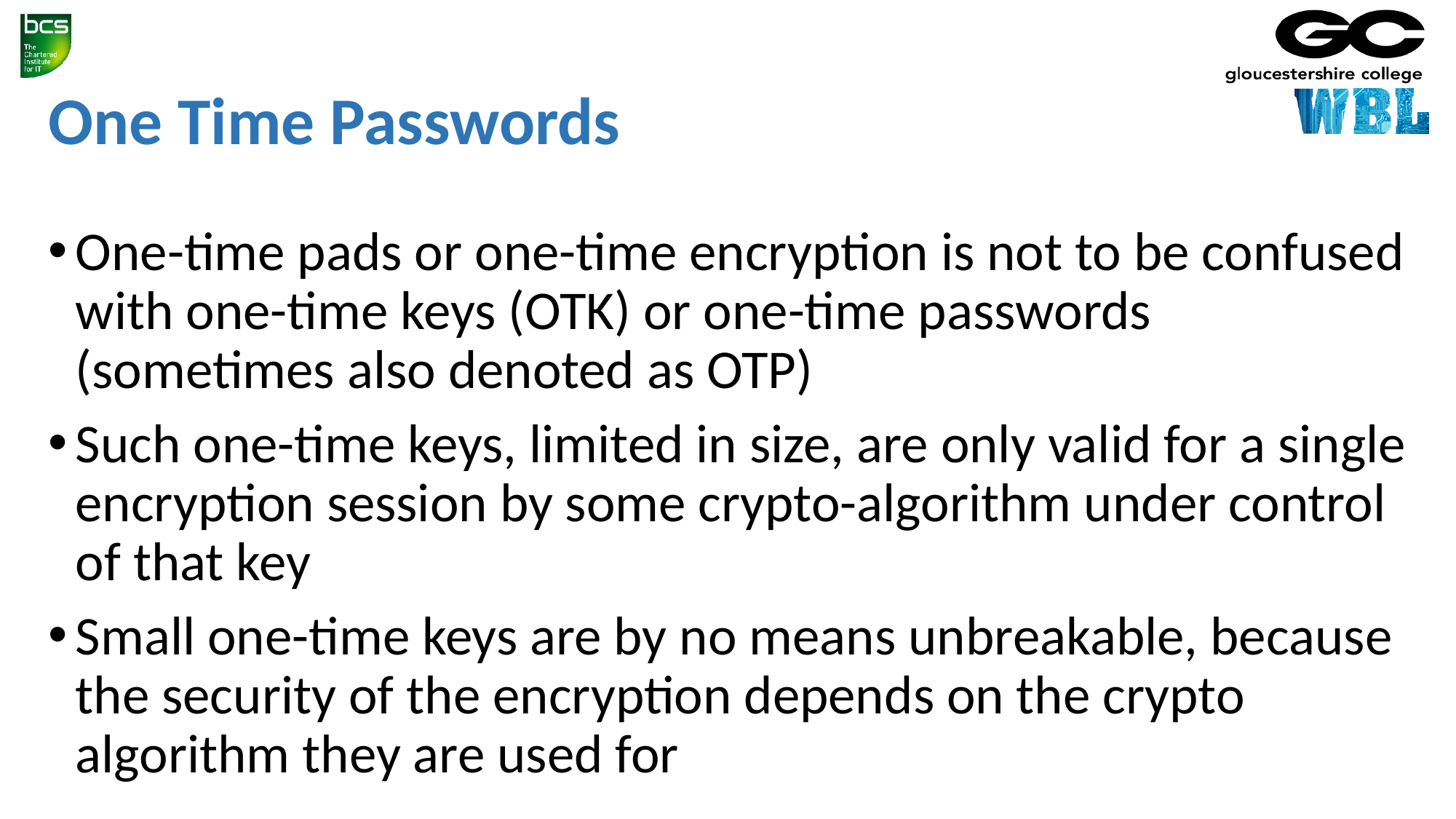

# One Time Passwords
One-time pads or one-time encryption is not to be confused with one-time keys (OTK) or one-time passwords (sometimes also denoted as OTP)
Such one-time keys, limited in size, are only valid for a single encryption session by some crypto-algorithm under control of that key
Small one-time keys are by no means unbreakable, because the security of the encryption depends on the crypto algorithm they are used for